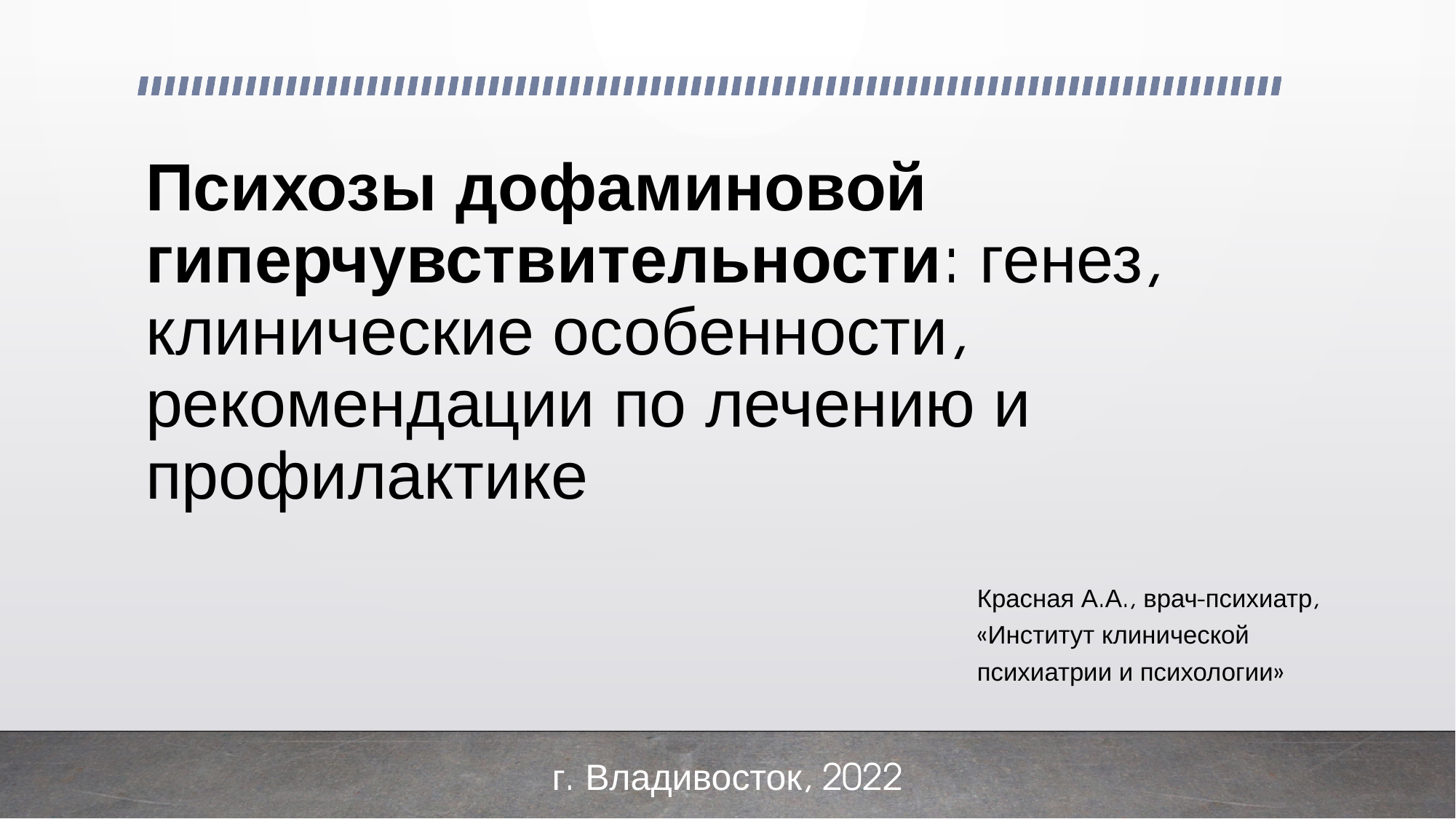

# Психозы дофаминовой гиперчувствительности: генез, клинические особенности, рекомендации по лечению и профилактике
Красная А.А., врач-психиатр, «Институт клинической психиатрии и психологии»
г. Владивосток, 2022